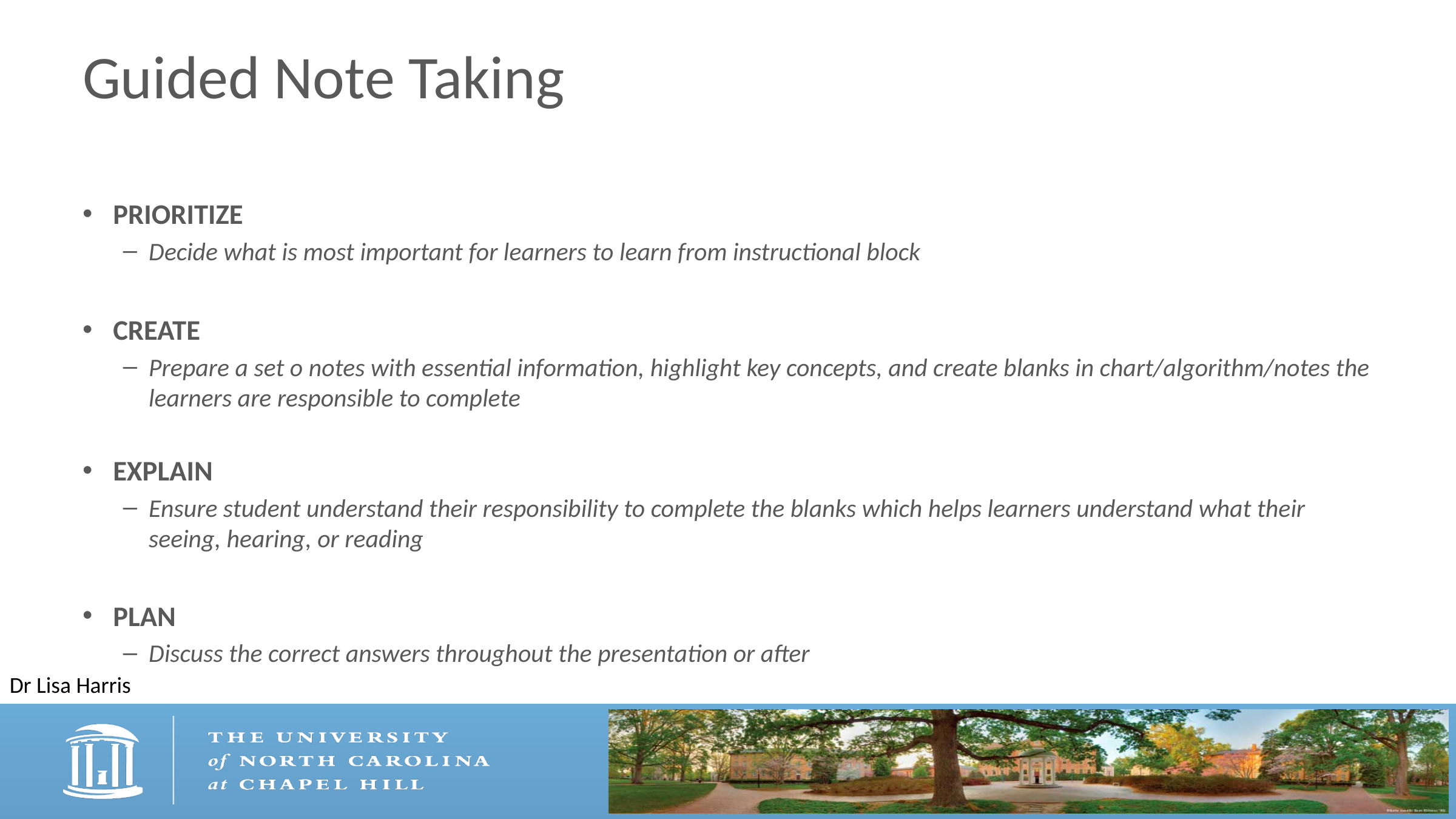

# Guided Note Taking
Prioritize
Decide what is most important for learners to learn from instructional block

Create
Prepare a set o notes with essential information, highlight key concepts, and create blanks in chart/algorithm/notes the learners are responsible to complete

Explain
Ensure student understand their responsibility to complete the blanks which helps learners understand what their seeing, hearing, or reading

Plan
Discuss the correct answers throughout the presentation or after
Dr Lisa Harris